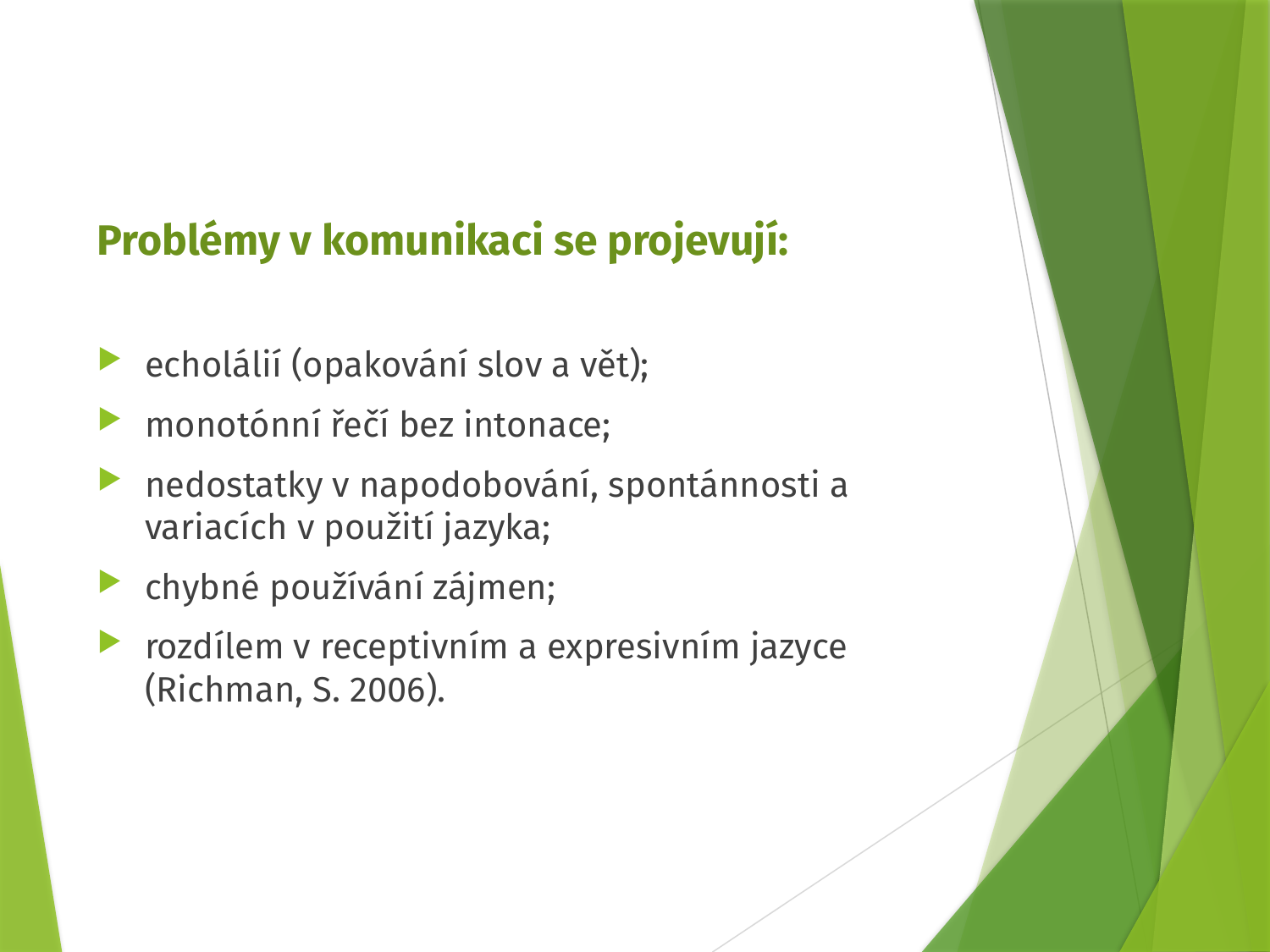

#
Problémy v komunikaci se projevují:

echolálií (opakování slov a vět);
monotónní řečí bez intonace;
nedostatky v napodobování, spontánnosti a variacích v použití jazyka;
chybné používání zájmen;
rozdílem v receptivním a expresivním jazyce (Richman, S. 2006).